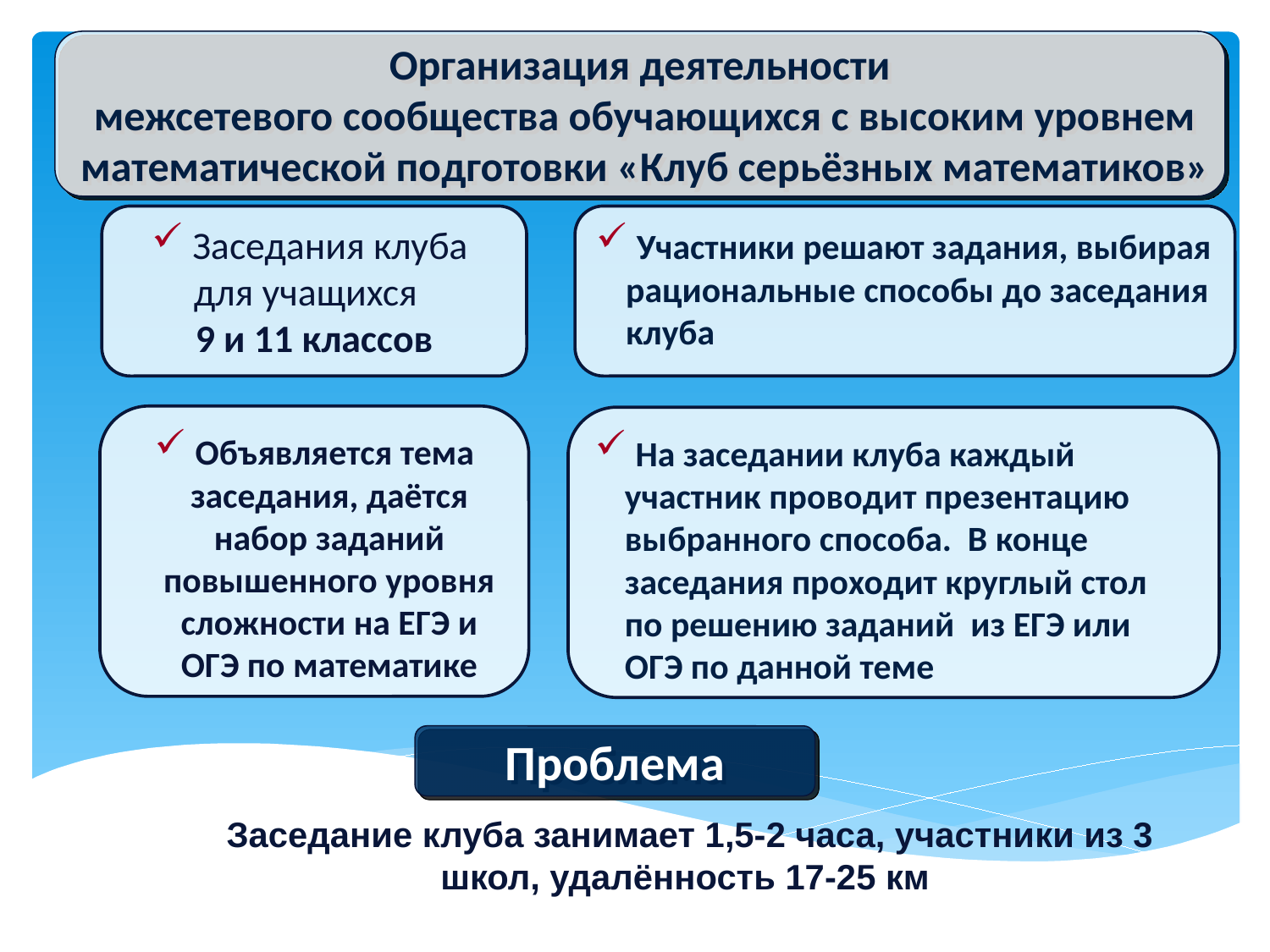

Организация деятельности
 межсетевого сообщества обучающихся с высоким уровнем
 математической подготовки «Клуб серьёзных математиков»
 Заседания клуба
для учащихся
9 и 11 классов
 Участники решают задания, выбирая рациональные способы до заседания клуба
 Объявляется тема заседания, даётся набор заданий повышенного уровня сложности на ЕГЭ и ОГЭ по математике
 На заседании клуба каждый участник проводит презентацию выбранного способа.  В конце заседания проходит круглый стол по решению заданий  из ЕГЭ или ОГЭ по данной теме

Проблема
Заседание клуба занимает 1,5-2 часа, участники из 3 школ, удалённость 17-25 км